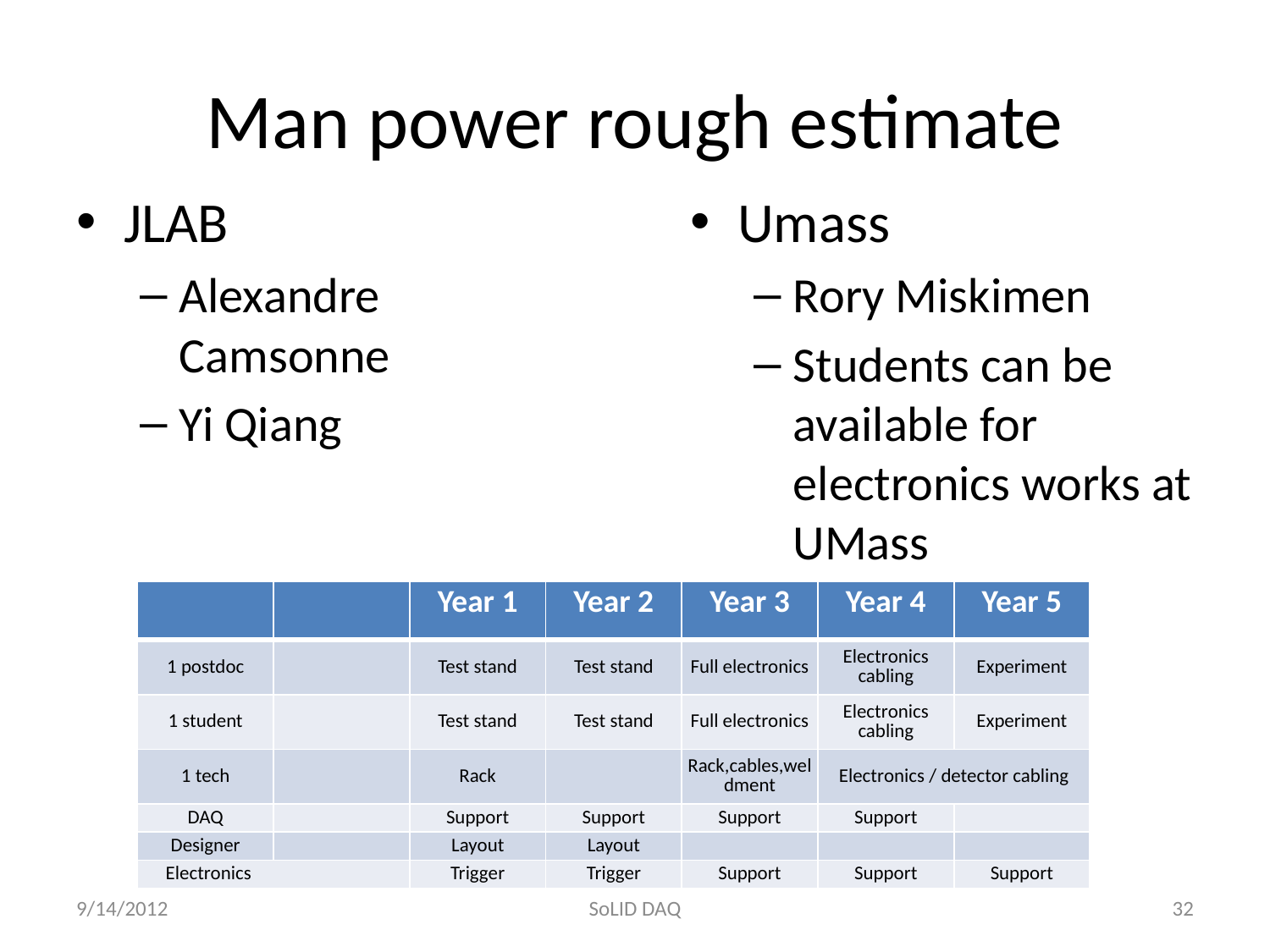

# Man power rough estimate
JLAB
Alexandre Camsonne
Yi Qiang
Umass
Rory Miskimen
Students can be available for electronics works at UMass
|  |  | Year 1 | Year 2 | Year 3 | Year 4 | Year 5 |
| --- | --- | --- | --- | --- | --- | --- |
| 1 postdoc |  | Test stand | Test stand | Full electronics | Electronics cabling | Experiment |
| 1 student |  | Test stand | Test stand | Full electronics | Electronics cabling | Experiment |
| 1 tech |  | Rack |  | Rack,cables,weldment | Electronics / detector cabling |  |
| DAQ |  | Support | Support | Support | Support |  |
| Designer |  | Layout | Layout |  |  |  |
| Electronics |  | Trigger | Trigger | Support | Support | Support |
9/14/2012
SoLID DAQ
32